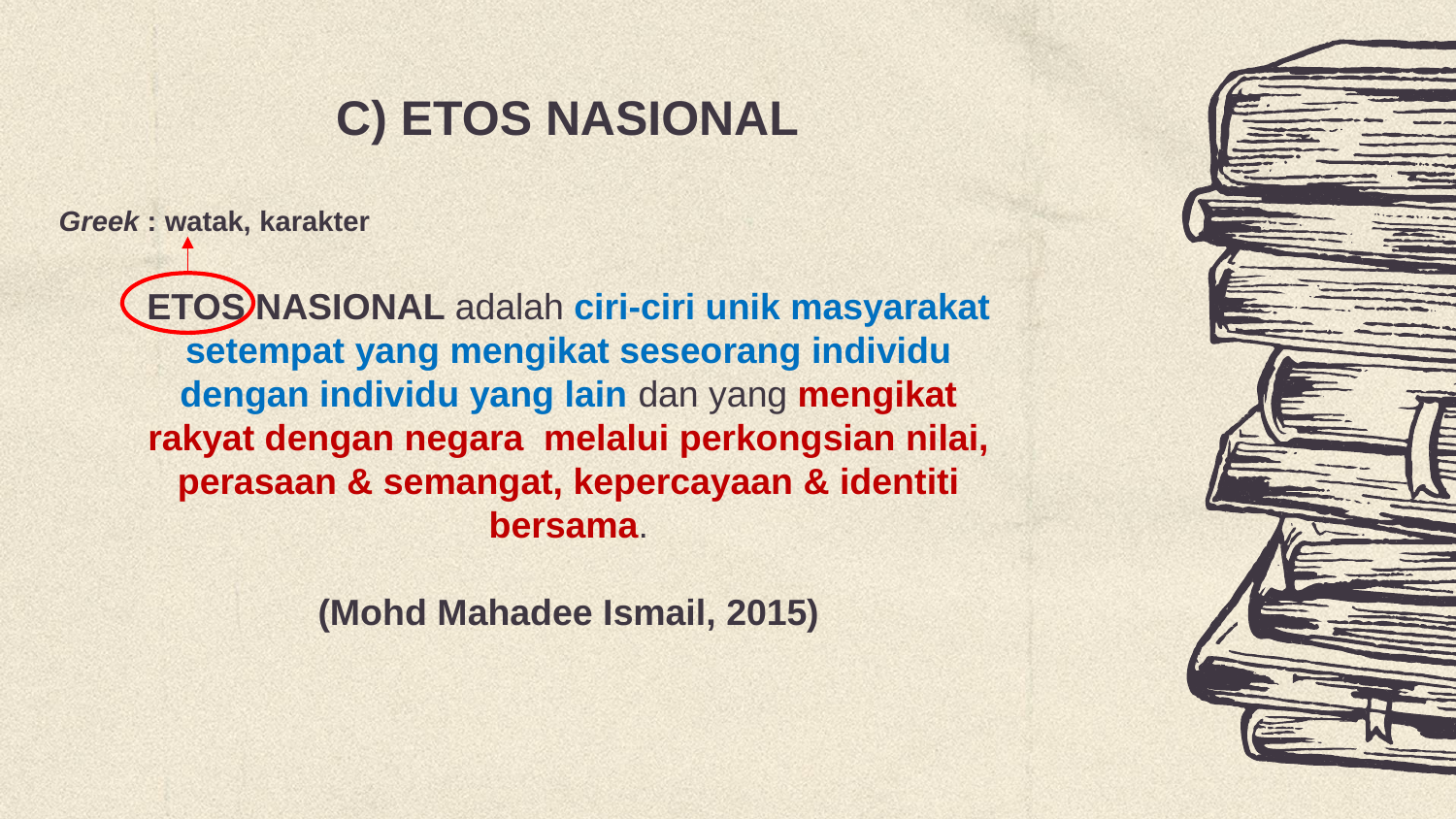

# C) ETOS NASIONAL
Greek : watak, karakter

ETOS NASIONAL adalah ciri-ciri unik masyarakat setempat yang mengikat seseorang individu dengan individu yang lain dan yang mengikat rakyat dengan negara  melalui perkongsian nilai, perasaan & semangat, kepercayaan & identiti bersama.

(Mohd Mahadee Ismail, 2015)